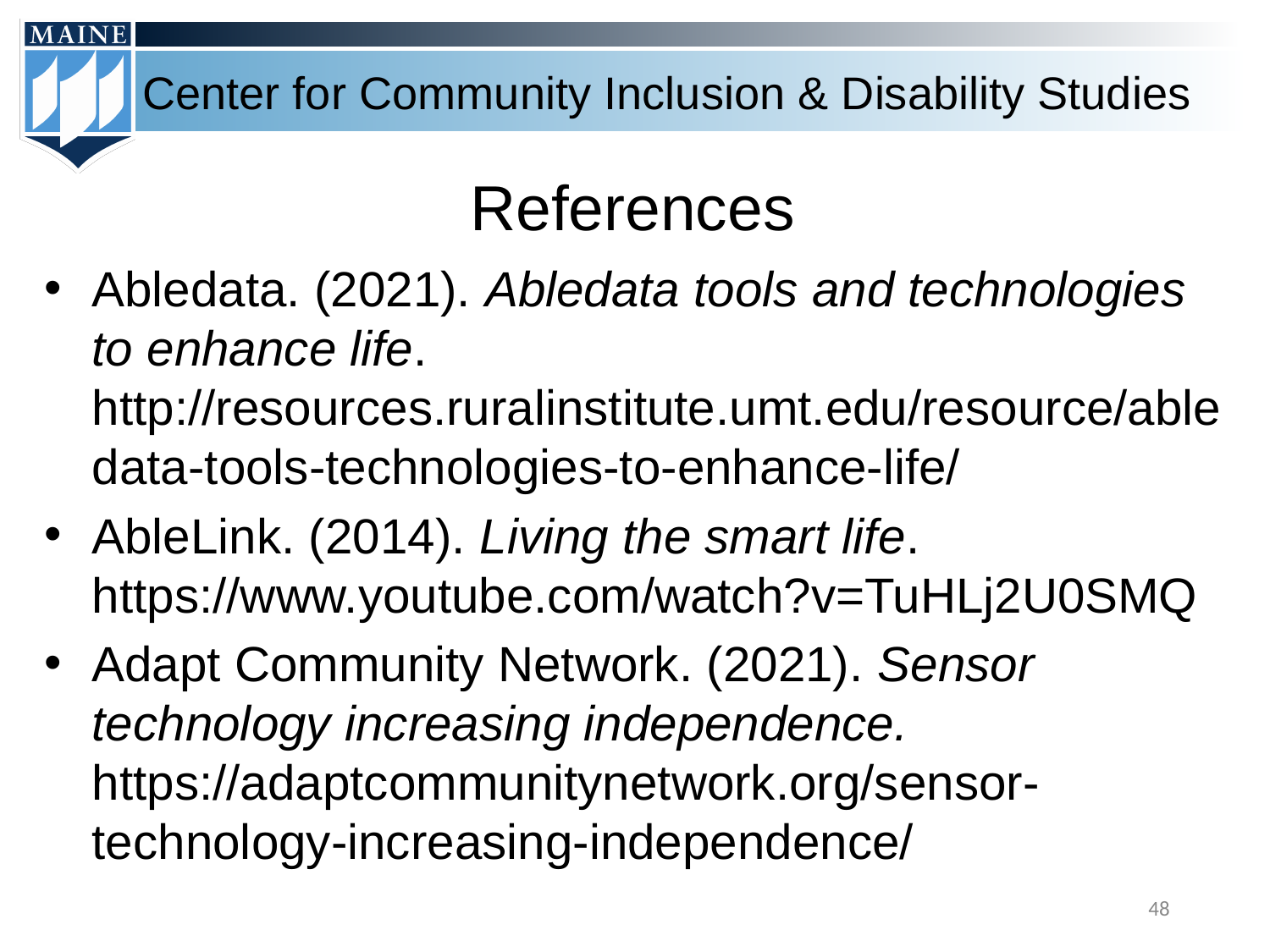

# References
Abledata. (2021). Abledata tools and technologies to enhance life. http://resources.ruralinstitute.umt.edu/resource/abledata-tools-technologies-to-enhance-life/
AbleLink. (2014). Living the smart life. https://www.youtube.com/watch?v=TuHLj2U0SMQ
Adapt Community Network. (2021). Sensor technology increasing independence. https://adaptcommunitynetwork.org/sensor-technology-increasing-independence/

48